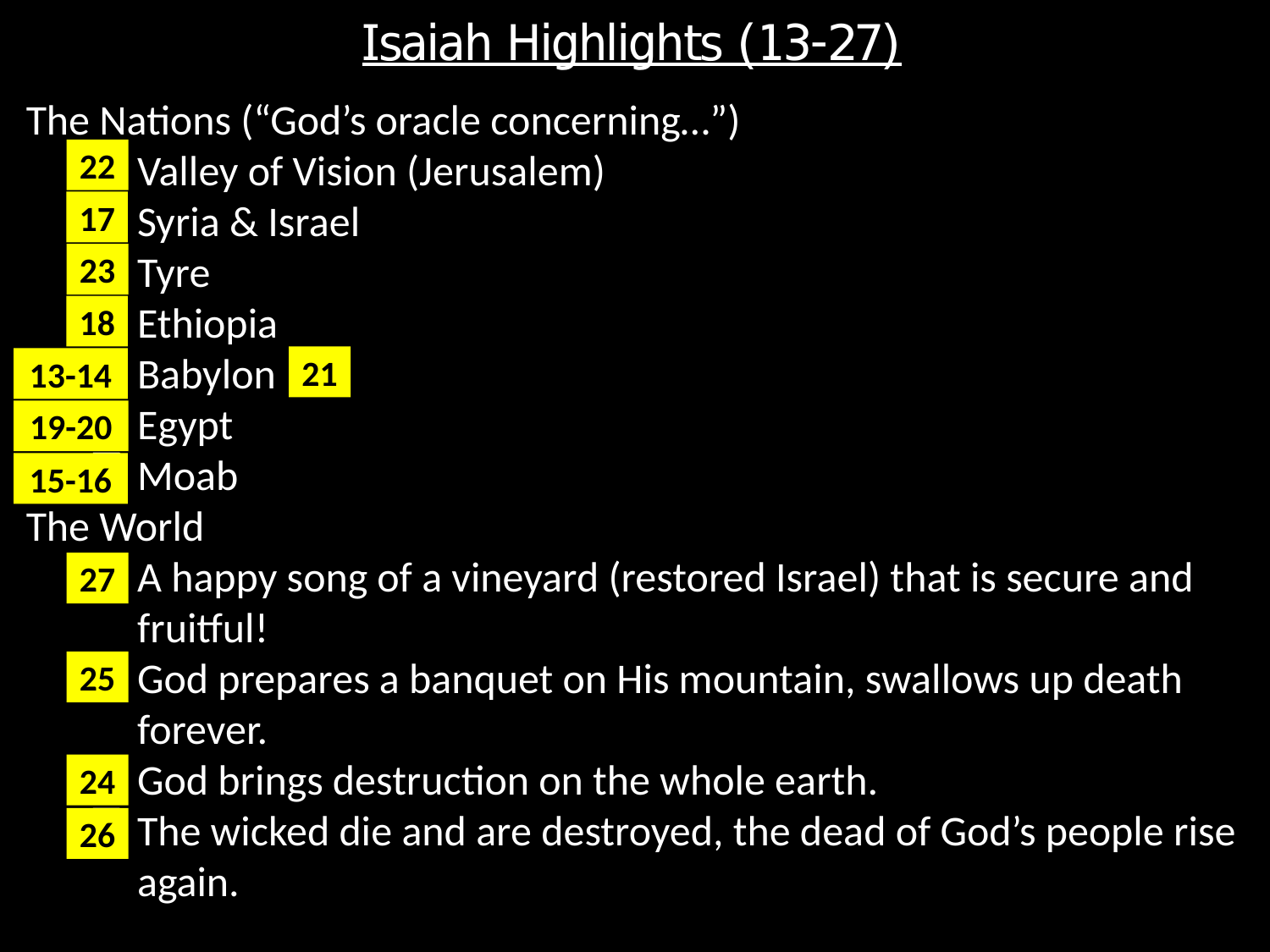

# Isaiah Highlights (13-27)
The Nations (“God’s oracle concerning…”)
Valley of Vision (Jerusalem)
Syria & Israel
Tyre
Ethiopia
Babylon
Egypt
Moab
The World
A happy song of a vineyard (restored Israel) that is secure and fruitful!
God prepares a banquet on His mountain, swallows up death forever.
God brings destruction on the whole earth.
The wicked die and are destroyed, the dead of God’s people rise again.
22
17
23
18
21
13-14
19-20
15-16
27
25
24
26